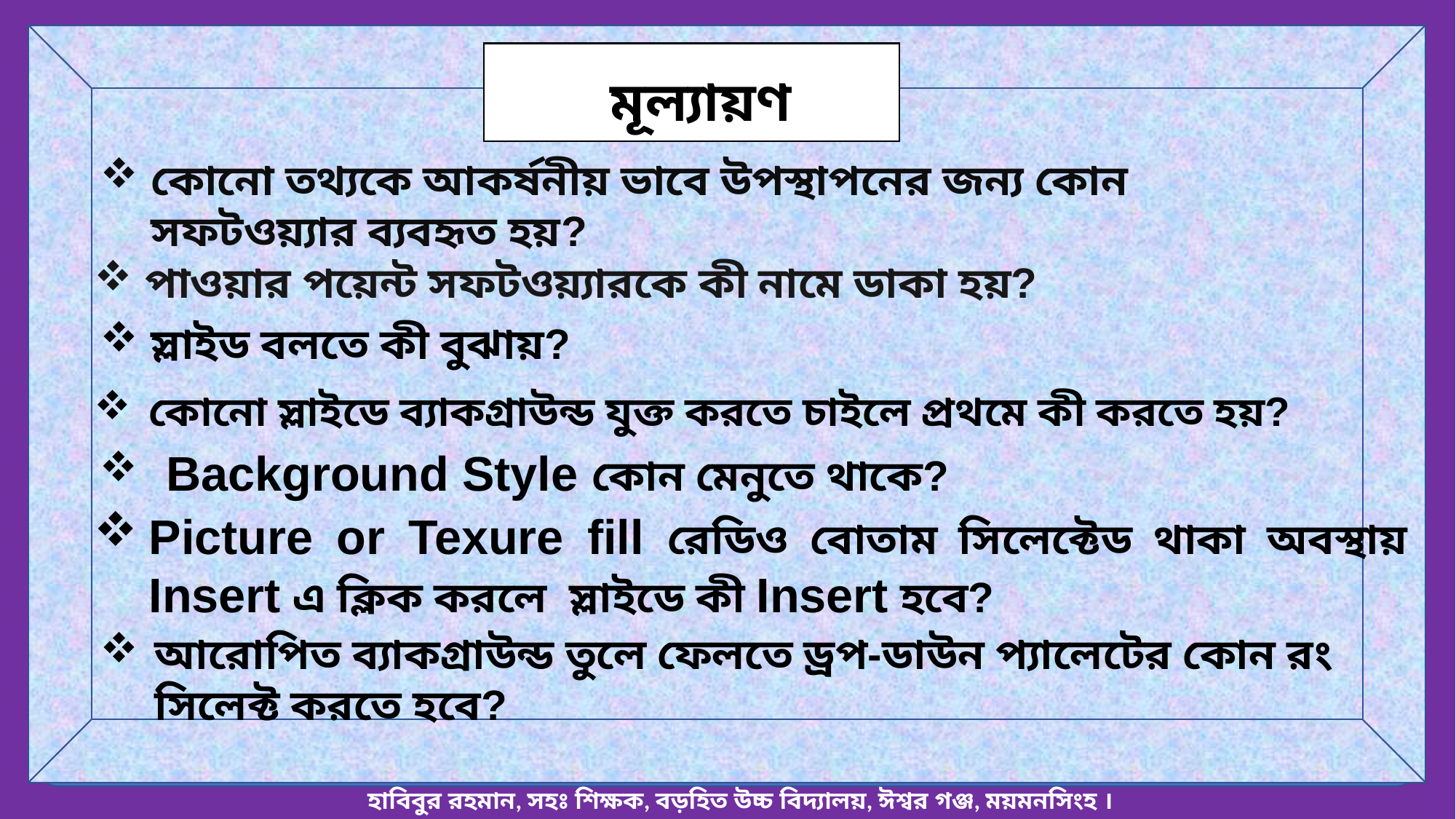

মূল্যায়ণ
কোনো তথ্যকে আকর্ষনীয় ভাবে উপস্থাপনের জন্য কোন সফটওয়্যার ব্যবহৃত হয়?
পাওয়ার পয়েন্ট সফটওয়্যারকে কী নামে ডাকা হয়?
স্লাইড বলতে কী বুঝায়?
কোনো স্লাইডে ব্যাকগ্রাউন্ড যুক্ত করতে চাইলে প্রথমে কী করতে হয়?
 Background Style কোন মেনুতে থাকে?
Picture or Texure fill রেডিও বোতাম সিলেক্টেড থাকা অবস্থায় Insert এ ক্লিক করলে  স্লাইডে কী Insert হবে?
আরোপিত ব্যাকগ্রাউন্ড তুলে ফেলতে ড্রপ-ডাউন প্যালেটের কোন রং সিলেক্ট করতে হবে?